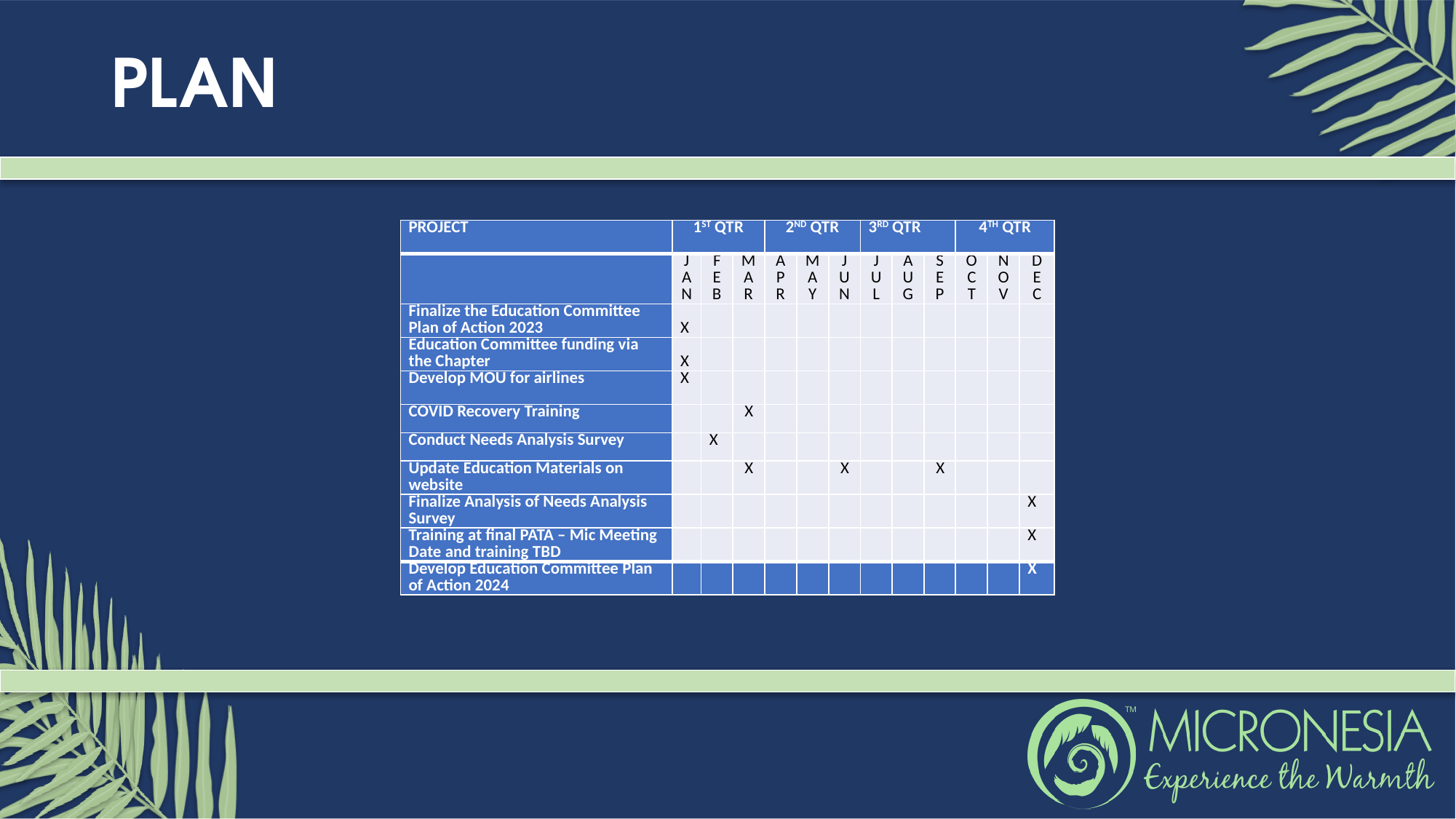

# PLAN
| PROJECT | 1ST QTR |  |  | 2ND QTR |  |  | 3RD QTR |  |  | 4TH QTR |  |  |
| --- | --- | --- | --- | --- | --- | --- | --- | --- | --- | --- | --- | --- |
|  | J A N | F E B | M A R | A P R | M A Y | J U N | J U L | A U G | S E P | O C T | N O V | D E C |
| Finalize the Education Committee Plan of Action 2023 | X |  |  |  |  |  |  |  |  |  |  |  |
| Education Committee funding via the Chapter | X |  |  |  |  |  |  |  |  |  |  |  |
| Develop MOU for airlines | X |  |  |  |  |  |  |  |  |  |  |  |
| COVID Recovery Training |  |  | X |  |  |  |  |  |  |  |  |  |
| Conduct Needs Analysis Survey |  | X |  |  |  |  |  |  |  |  |  |  |
| Update Education Materials on website |  |  | X |  |  | X |  |  | X |  |  |  |
| Finalize Analysis of Needs Analysis Survey |  |  |  |  |  |  |  |  |  |  |  | X |
| Training at final PATA – Mic Meeting Date and training TBD |  |  |  |  |  |  |  |  |  |  |  | X |
| Develop Education Committee Plan of Action 2024 |  |  |  |  |  |  |  |  |  |  |  | X |